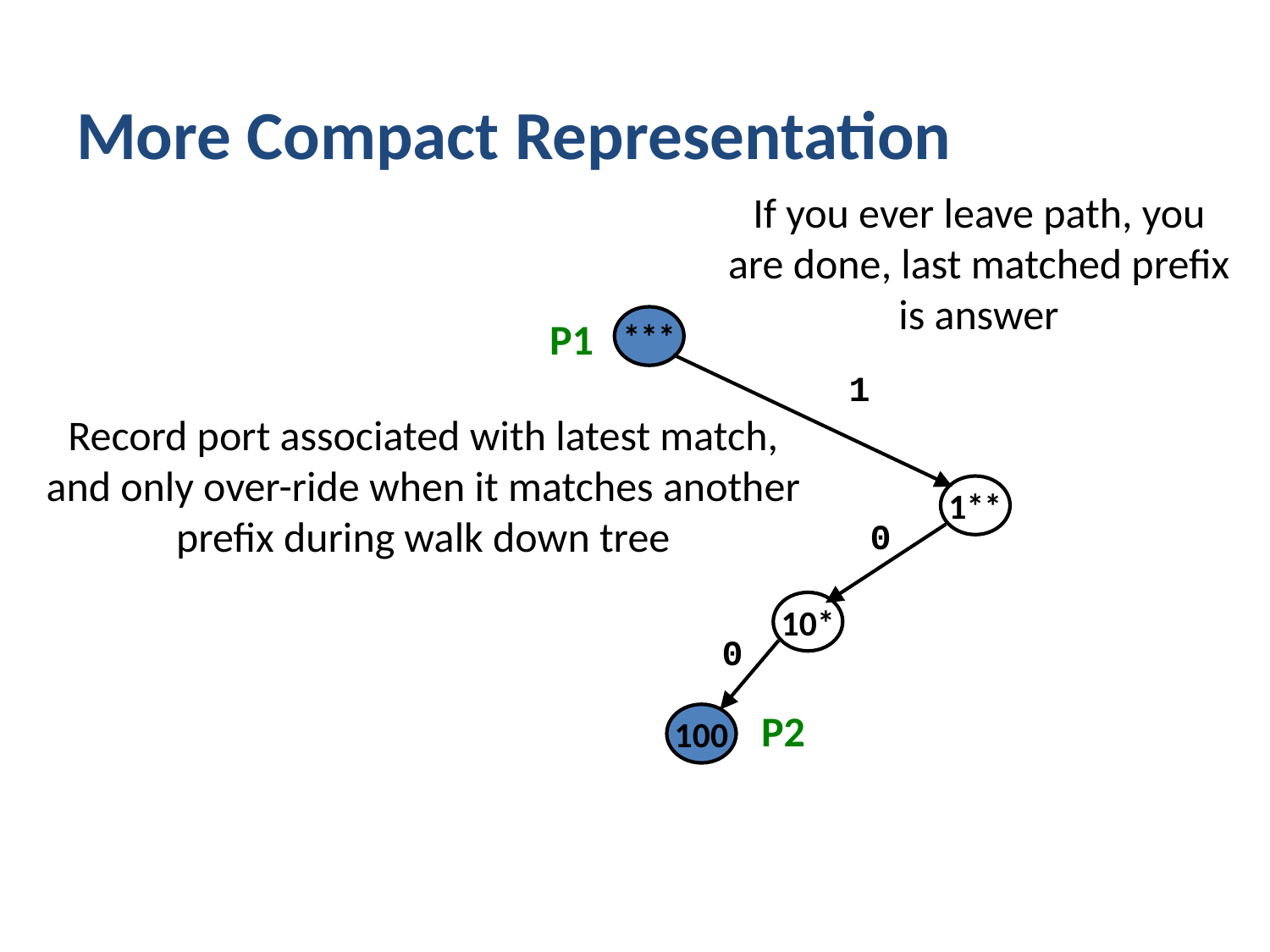

# More Compact Representation
If you ever leave path, you are done, last matched prefix is answer
P1
***

1
Record port associated with latest match, and only over-ride when it matches another prefix during walk down tree
1**
0

10*
0

P2
100